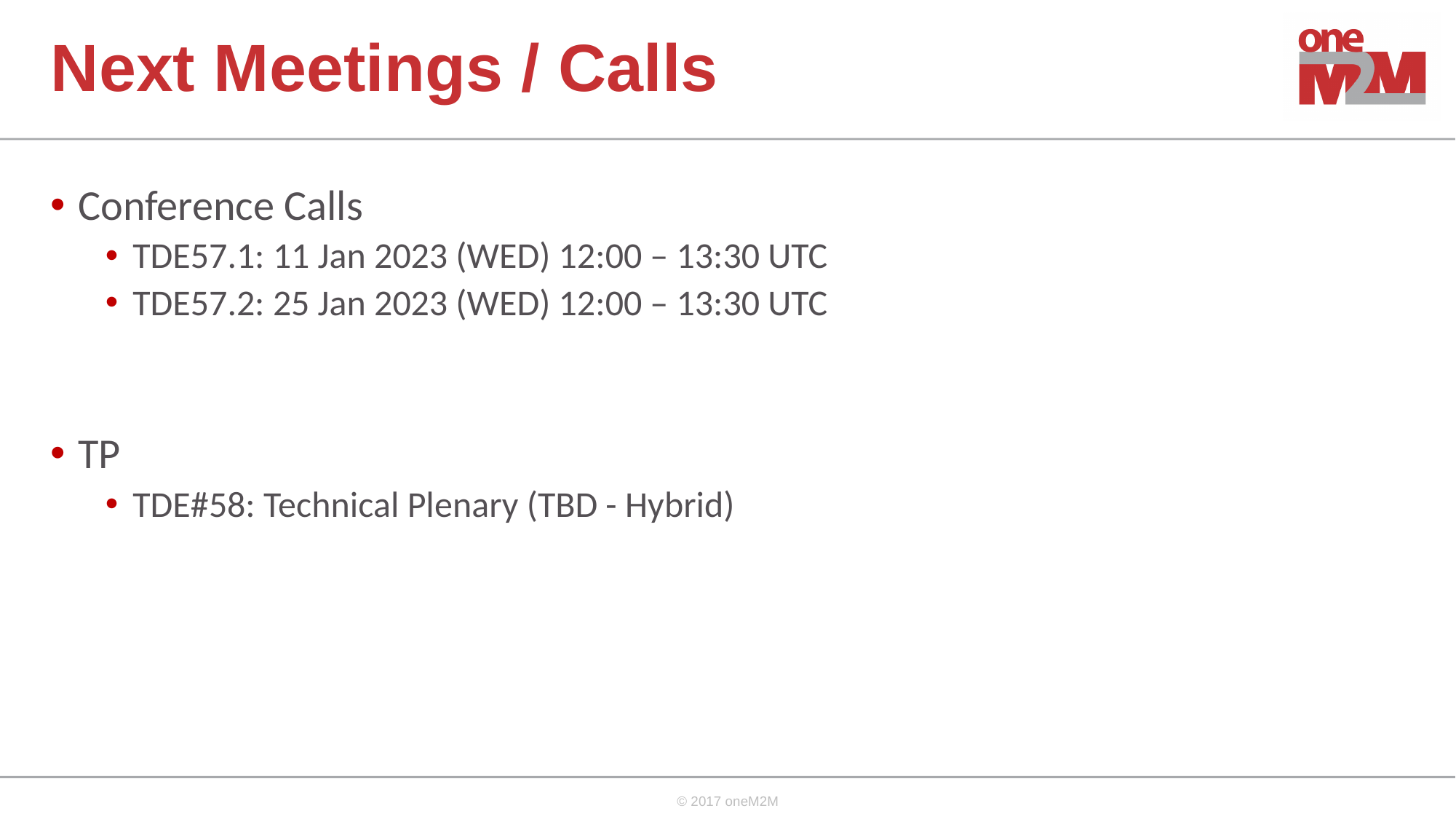

# Next Meetings / Calls
Conference Calls
TDE57.1: 11 Jan 2023 (WED) 12:00 – 13:30 UTC
TDE57.2: 25 Jan 2023 (WED) 12:00 – 13:30 UTC

TP
TDE#58: Technical Plenary (TBD - Hybrid)